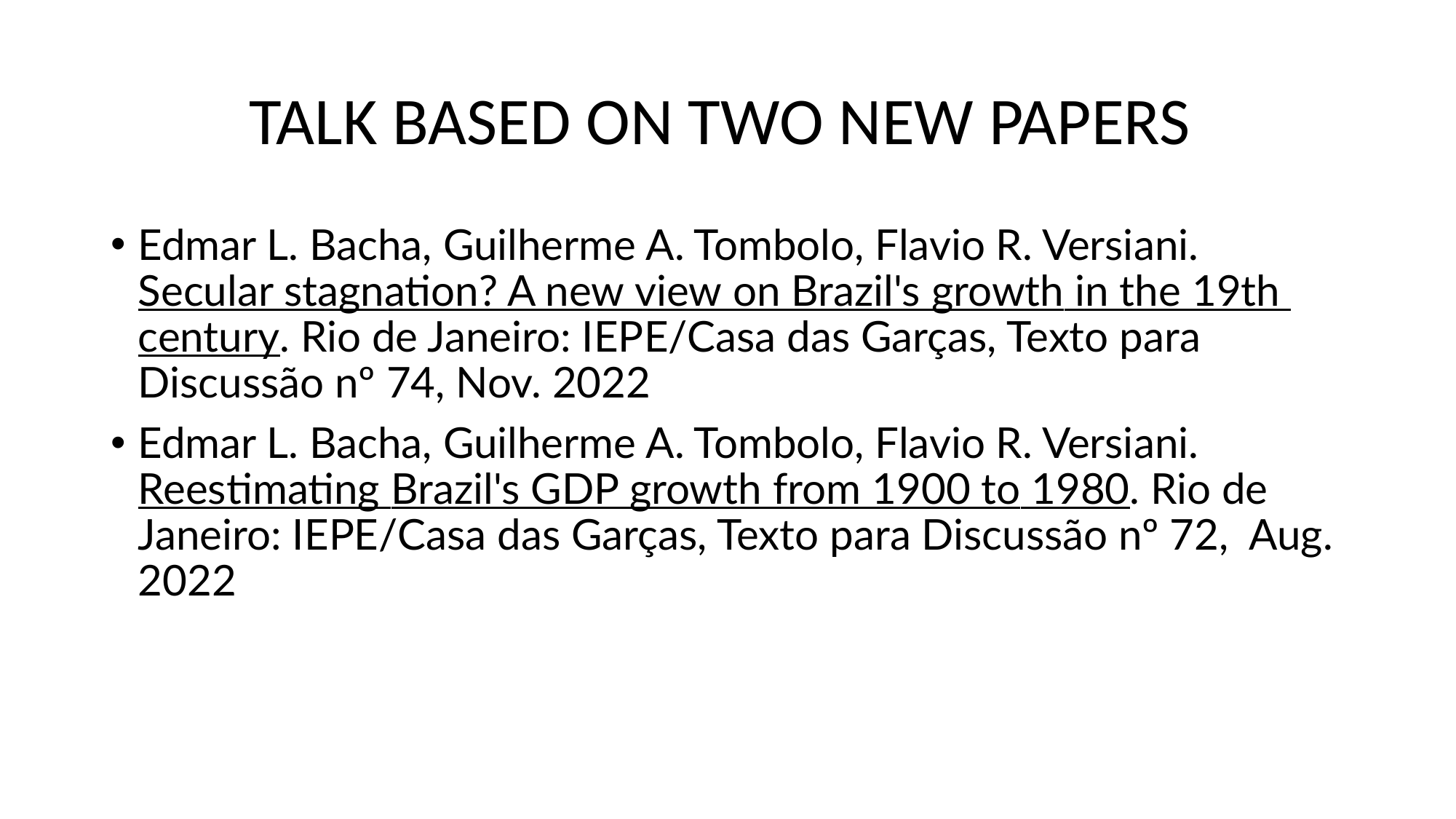

# TALK BASED ON TWO NEW PAPERS
Edmar L. Bacha, Guilherme A. Tombolo, Flavio R. Versiani. Secular stagnation? A new view on Brazil's growth in the 19th century. Rio de Janeiro: IEPE/Casa das Garças, Texto para Discussão nº 74, Nov. 2022
Edmar L. Bacha, Guilherme A. Tombolo, Flavio R. Versiani. Reestimating Brazil's GDP growth from 1900 to 1980. Rio de Janeiro: IEPE/Casa das Garças, Texto para Discussão nº 72,  Aug. 2022